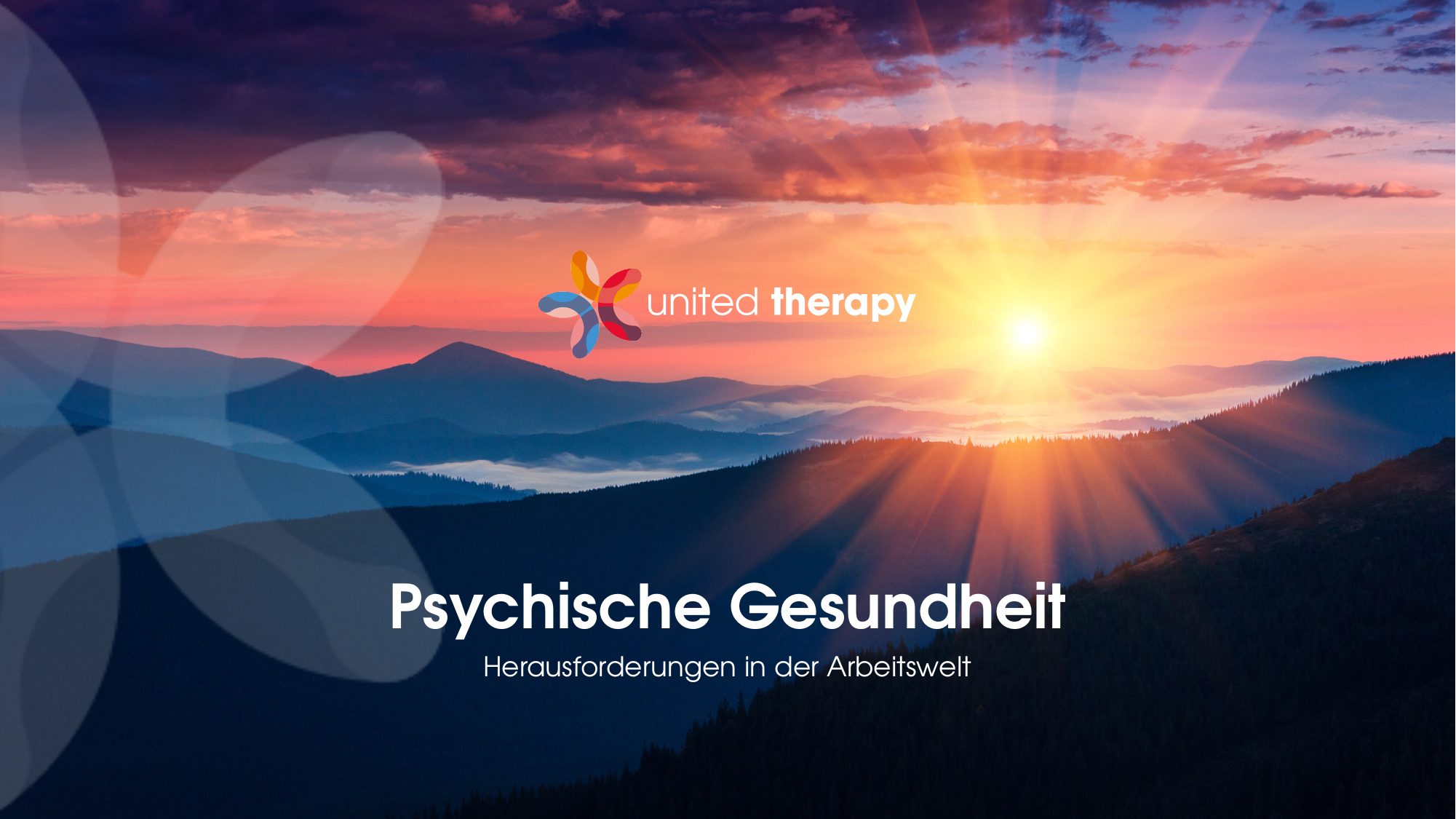

# Psychische Gesundheit
Herausforderungen in der Arbeitswelt